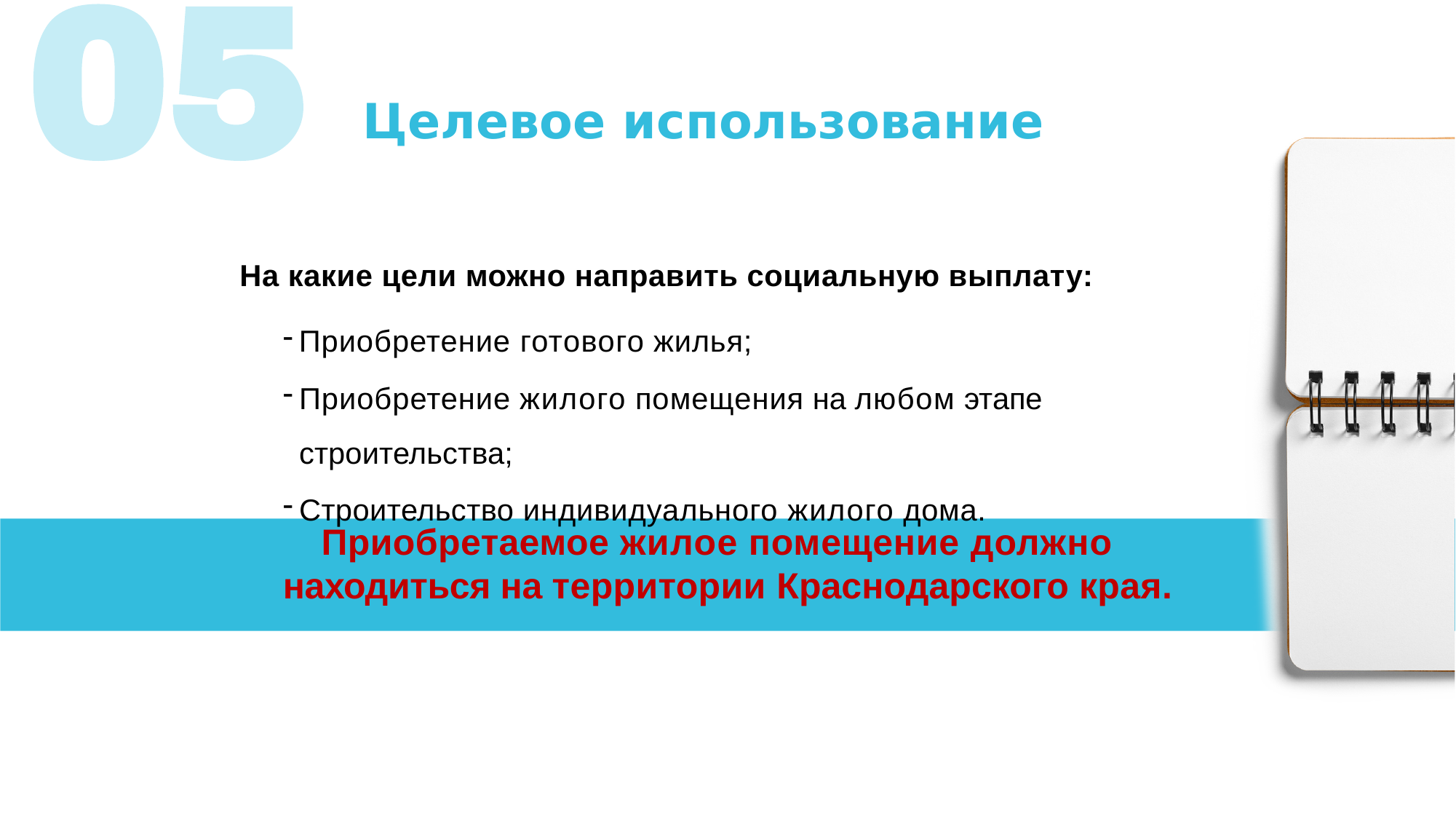

05

 Целевое использование

На какие цели можно направить социальную выплату:
Приобретение готового жилья;
Приобретение жилого помещения на любом этапе строительства;
Строительство индивидуального жилого дома.
Приобретаемое жилое помещение должно
находиться на территории Краснодарского края.